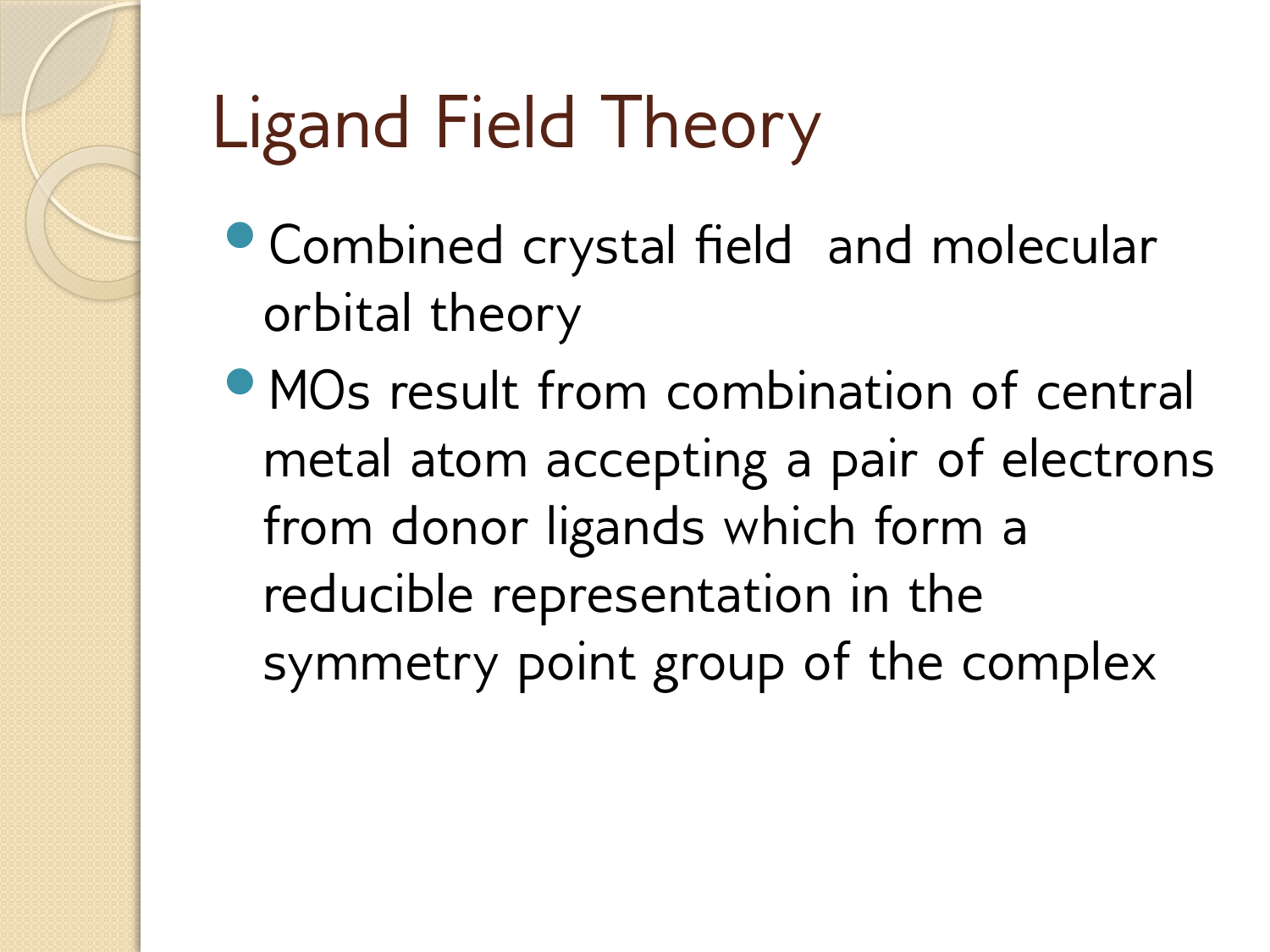

# Ligand Field Theory
Combined crystal field  and molecular orbital theory
MOs result from combination of central metal atom accepting a pair of electrons from donor ligands which form a reducible representation in the symmetry point group of the complex